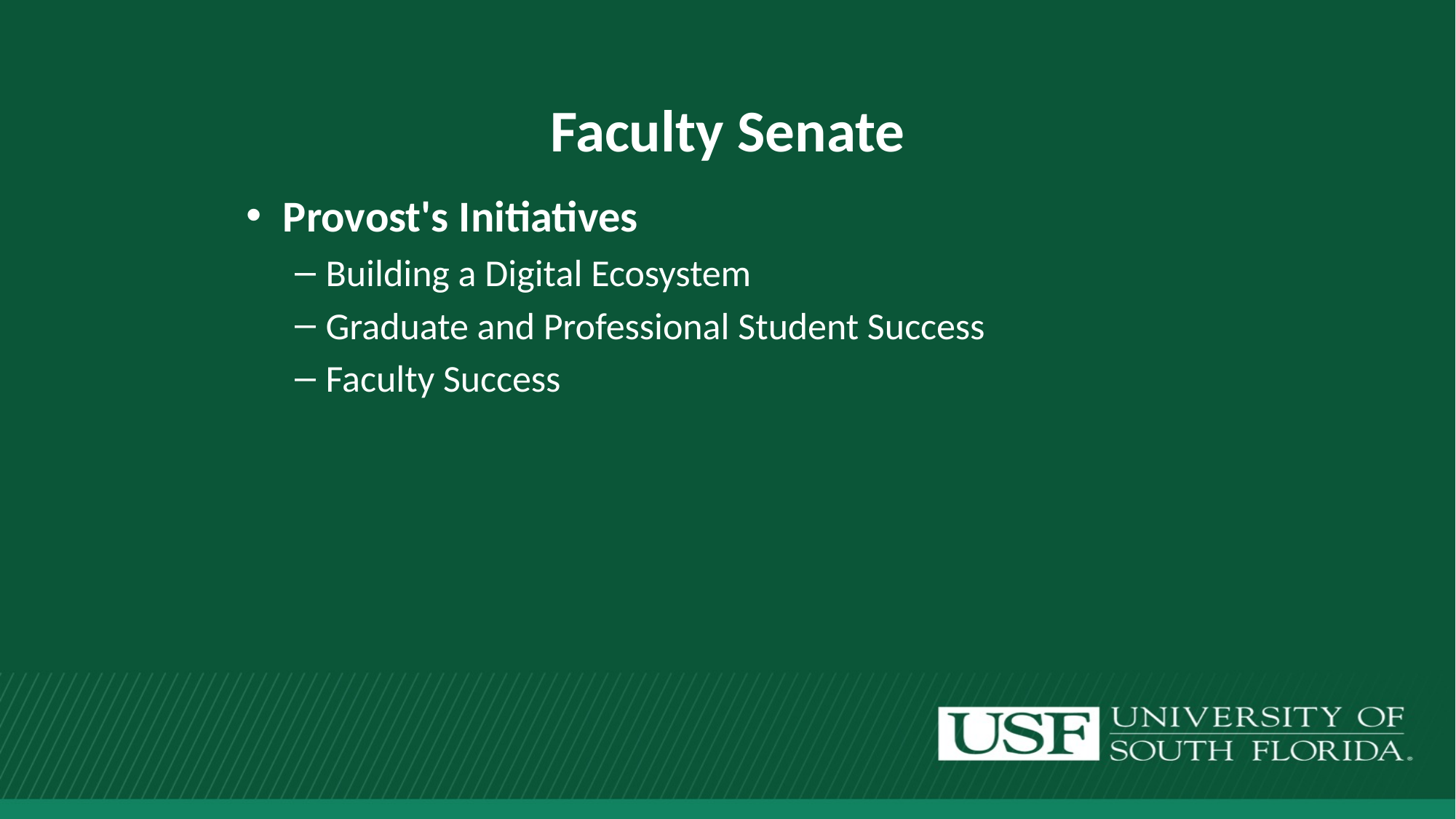

# Faculty Senate
Provost's Initiatives
Building a Digital Ecosystem
Graduate and Professional Student Success
Faculty Success